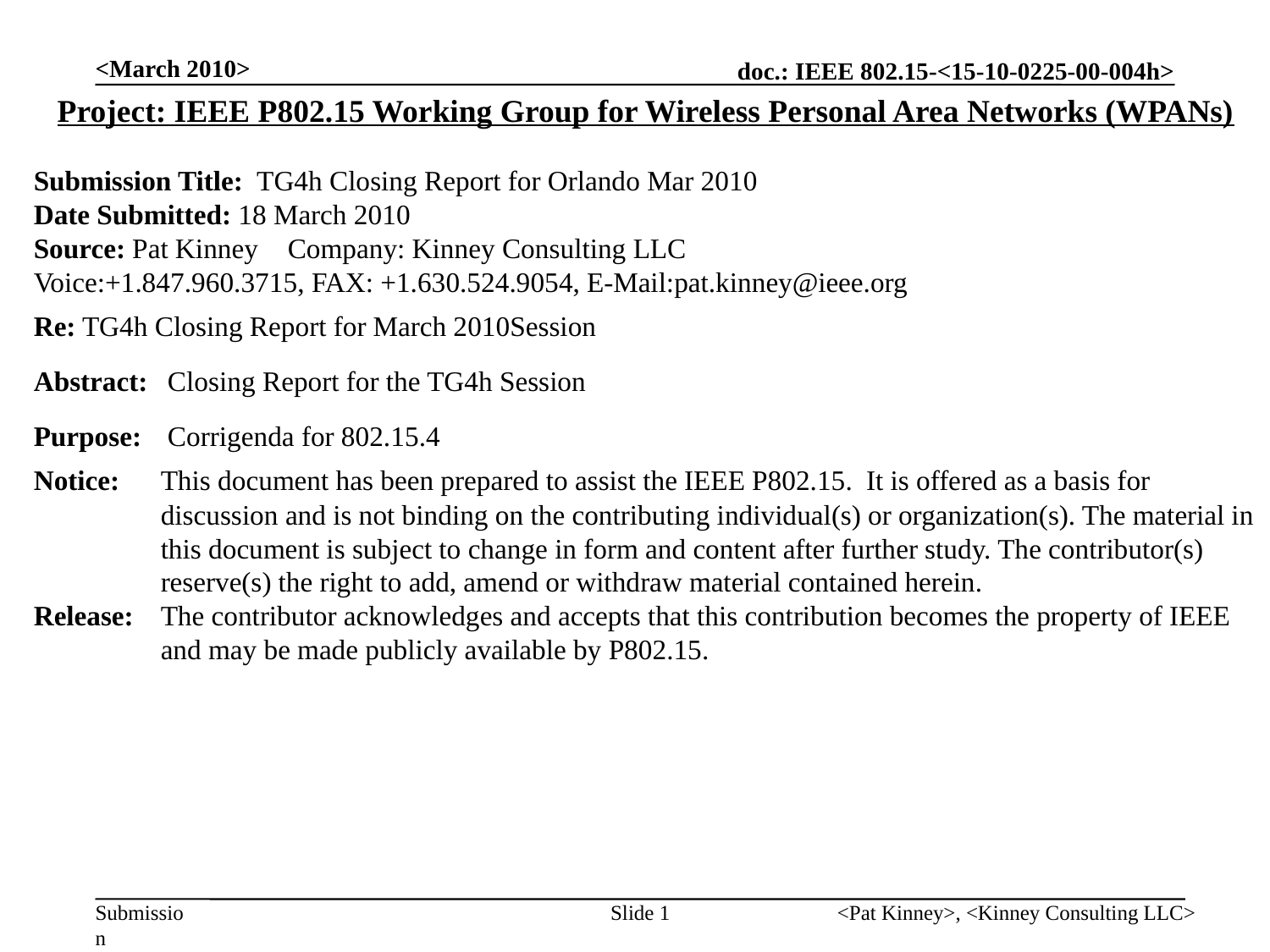

<March 2010>
Project: IEEE P802.15 Working Group for Wireless Personal Area Networks (WPANs)

Submission Title:  TG4h Closing Report for Orlando Mar 2010
Date Submitted: 18 March 2010
Source: Pat Kinney 	Company: Kinney Consulting LLC
Voice:+1.847.960.3715, FAX: +1.630.524.9054, E-Mail:pat.kinney@ieee.org
Re: TG4h Closing Report for March 2010Session
Abstract:	 Closing Report for the TG4h Session
Purpose:	 Corrigenda for 802.15.4
Notice:	This document has been prepared to assist the IEEE P802.15.  It is offered as a basis for discussion and is not binding on the contributing individual(s) or organization(s). The material in this document is subject to change in form and content after further study. The contributor(s) reserve(s) the right to add, amend or withdraw material contained herein.
Release:	The contributor acknowledges and accepts that this contribution becomes the property of IEEE and may be made publicly available by P802.15.
Slide 1
<Pat Kinney>, <Kinney Consulting LLC>